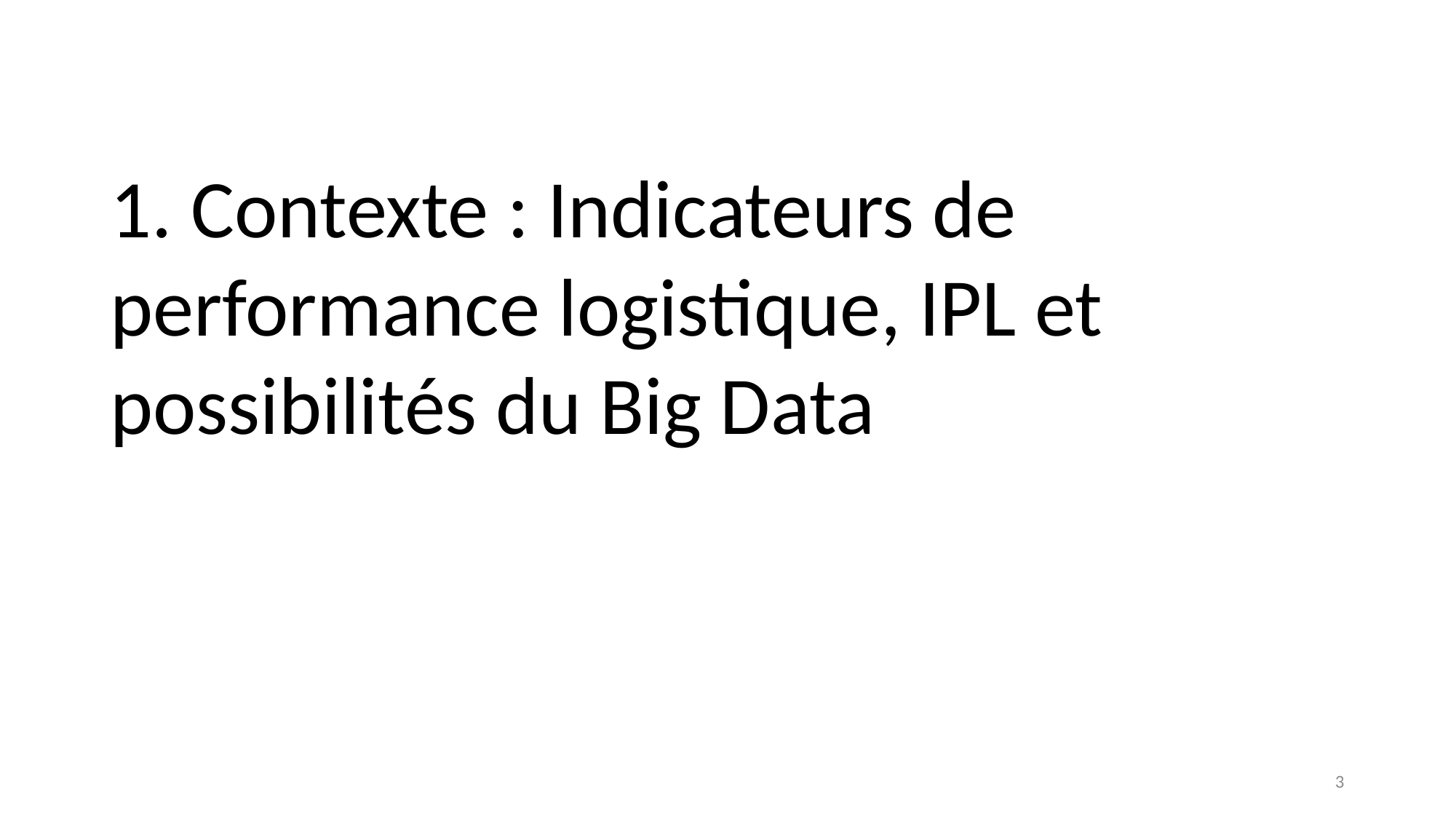

# 1. Contexte : Indicateurs de performance logistique, IPL et possibilités du Big Data

3